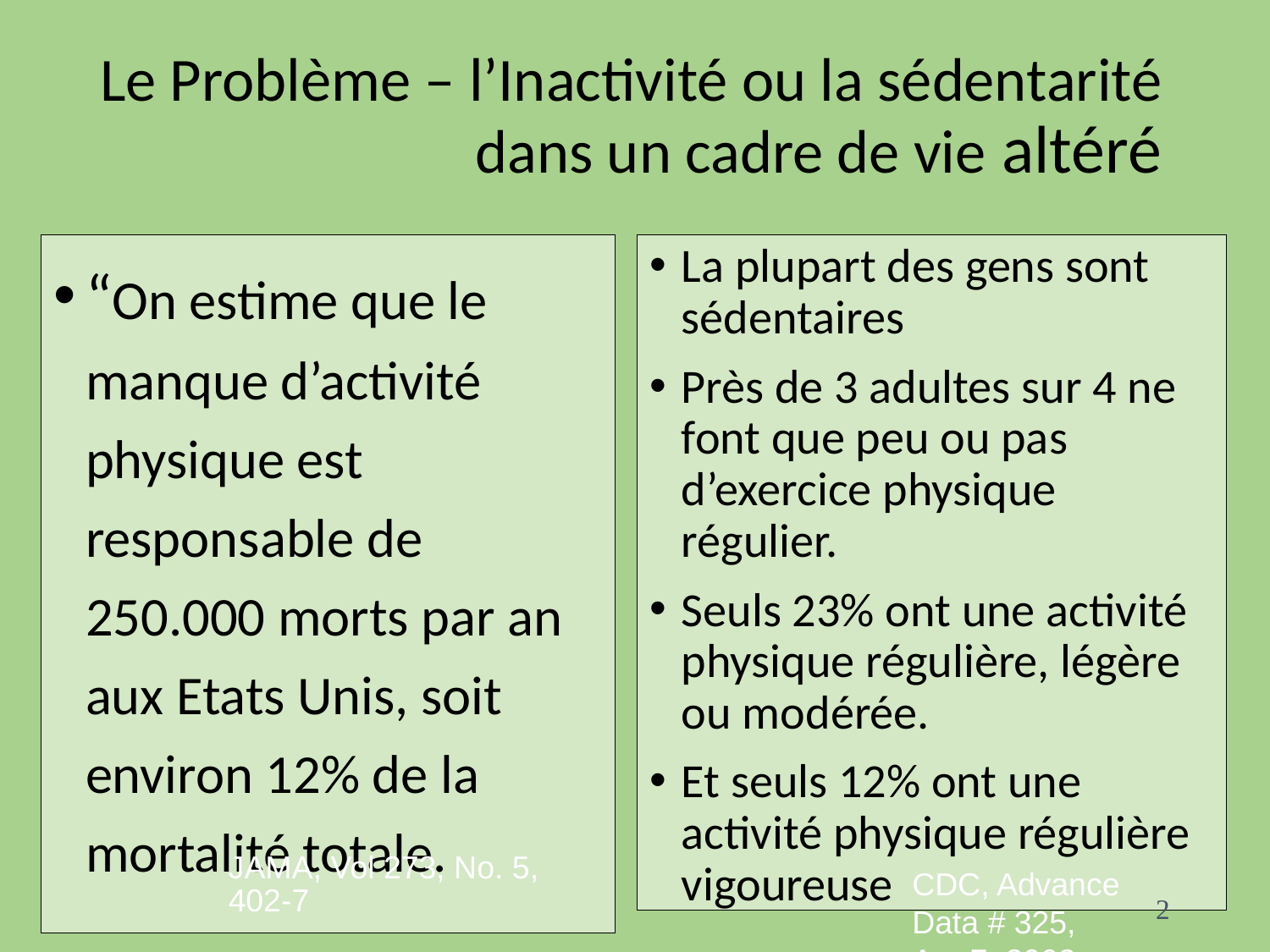

# Le Problème – l’Inactivité ou la sédentarité dans un cadre de vie altéré
“On estime que le manque d’activité physique est responsable de 250.000 morts par an aux Etats Unis, soit environ 12% de la mortalité totale.
La plupart des gens sont sédentaires
Près de 3 adultes sur 4 ne font que peu ou pas d’exercice physique régulier.
Seuls 23% ont une activité physique régulière, légère ou modérée.
Et seuls 12% ont une activité physique régulière vigoureuse
JAMA, Vol 273, No. 5, 402-7
CDC, Advance Data # 325,            Apr 7, 2002
2